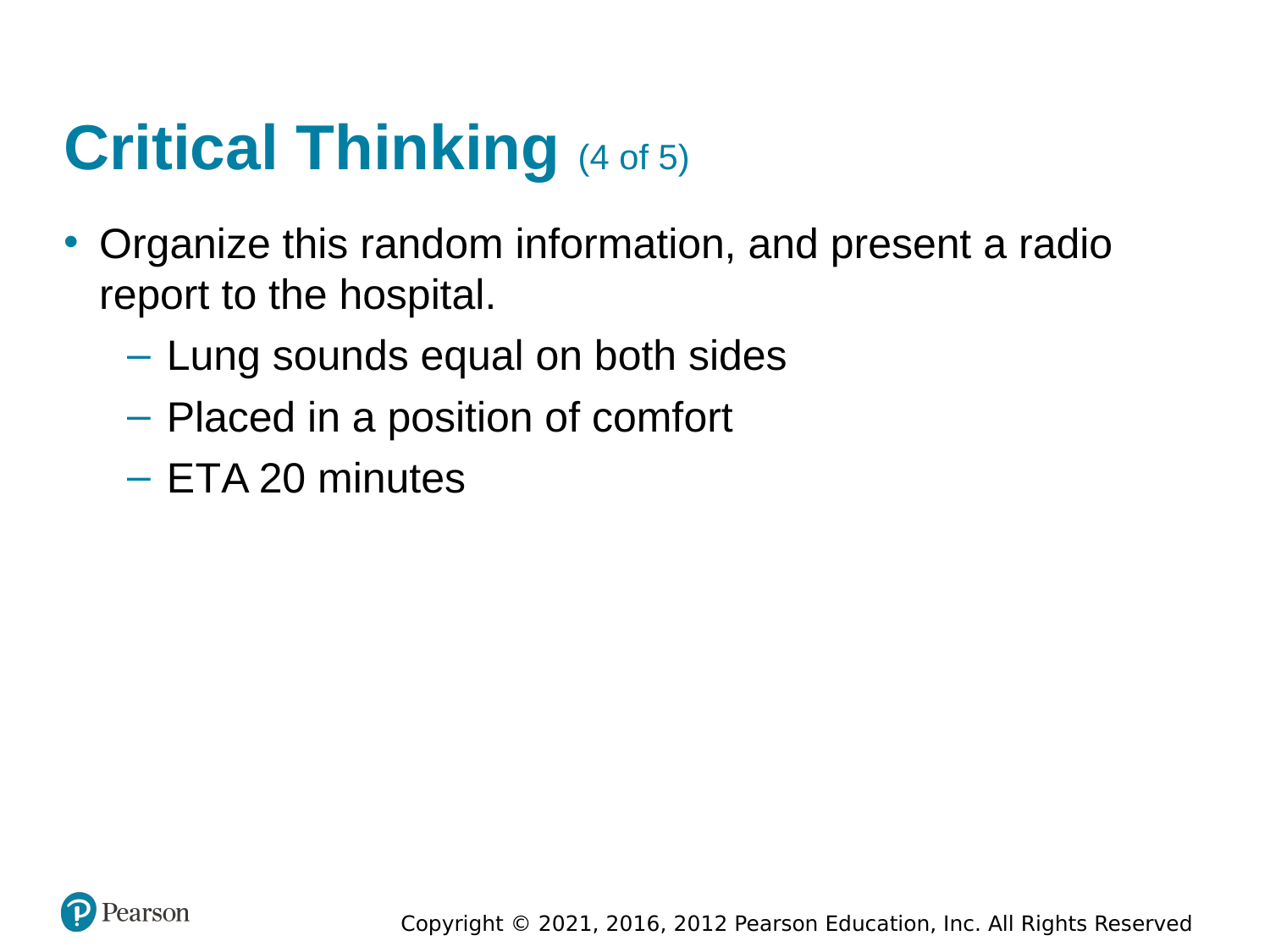

# Critical Thinking (4 of 5)
Organize this random information, and present a radio report to the hospital.
Lung sounds equal on both sides
Placed in a position of comfort
E T A 20 minutes